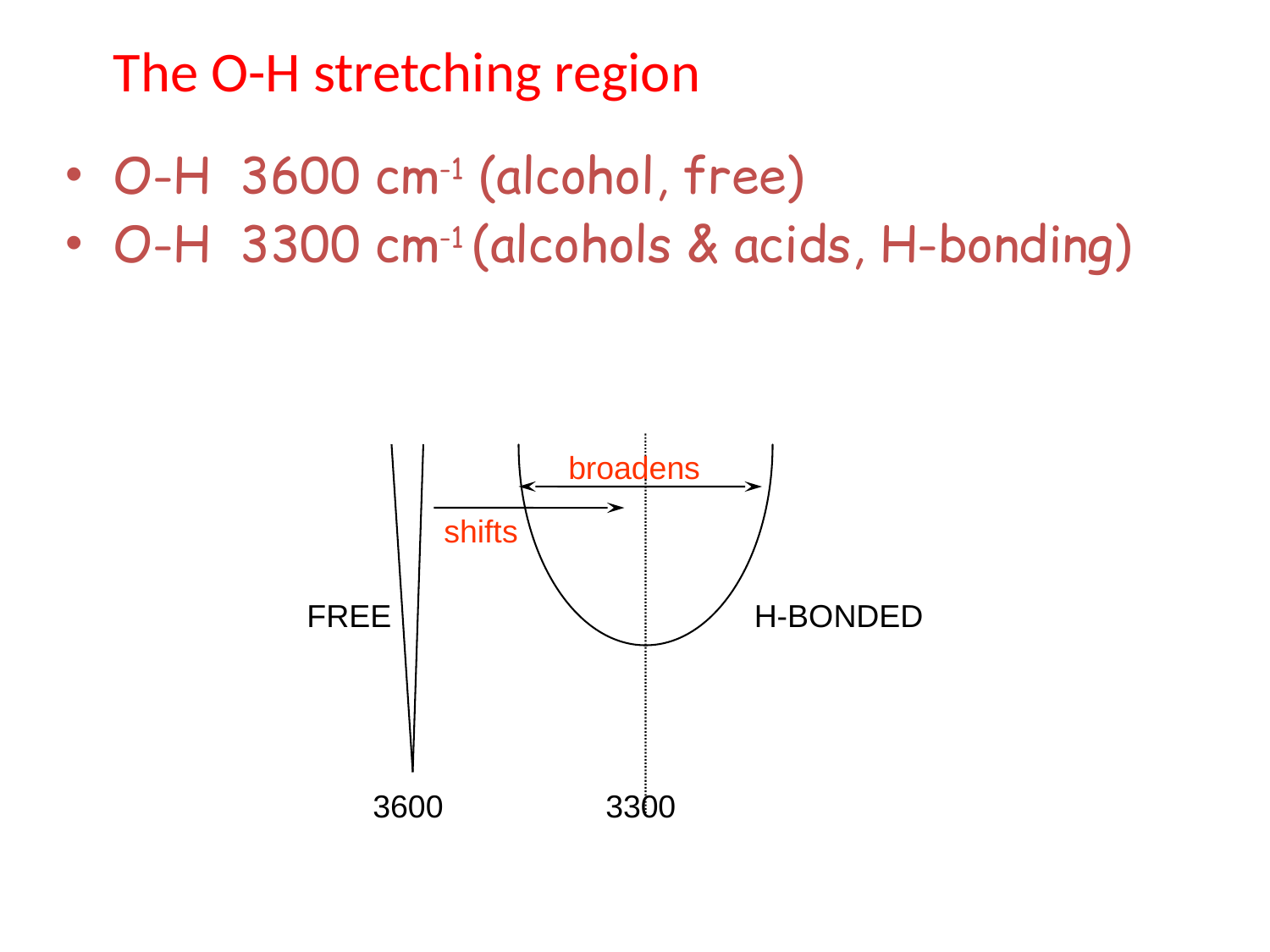

The O-H stretching region
O-H 	3600 cm-1 (alcohol, free)
O-H 	3300 cm-1 (alcohols & acids, H-bonding)

broadens

shifts

FREE
H-BONDED
3600
3300